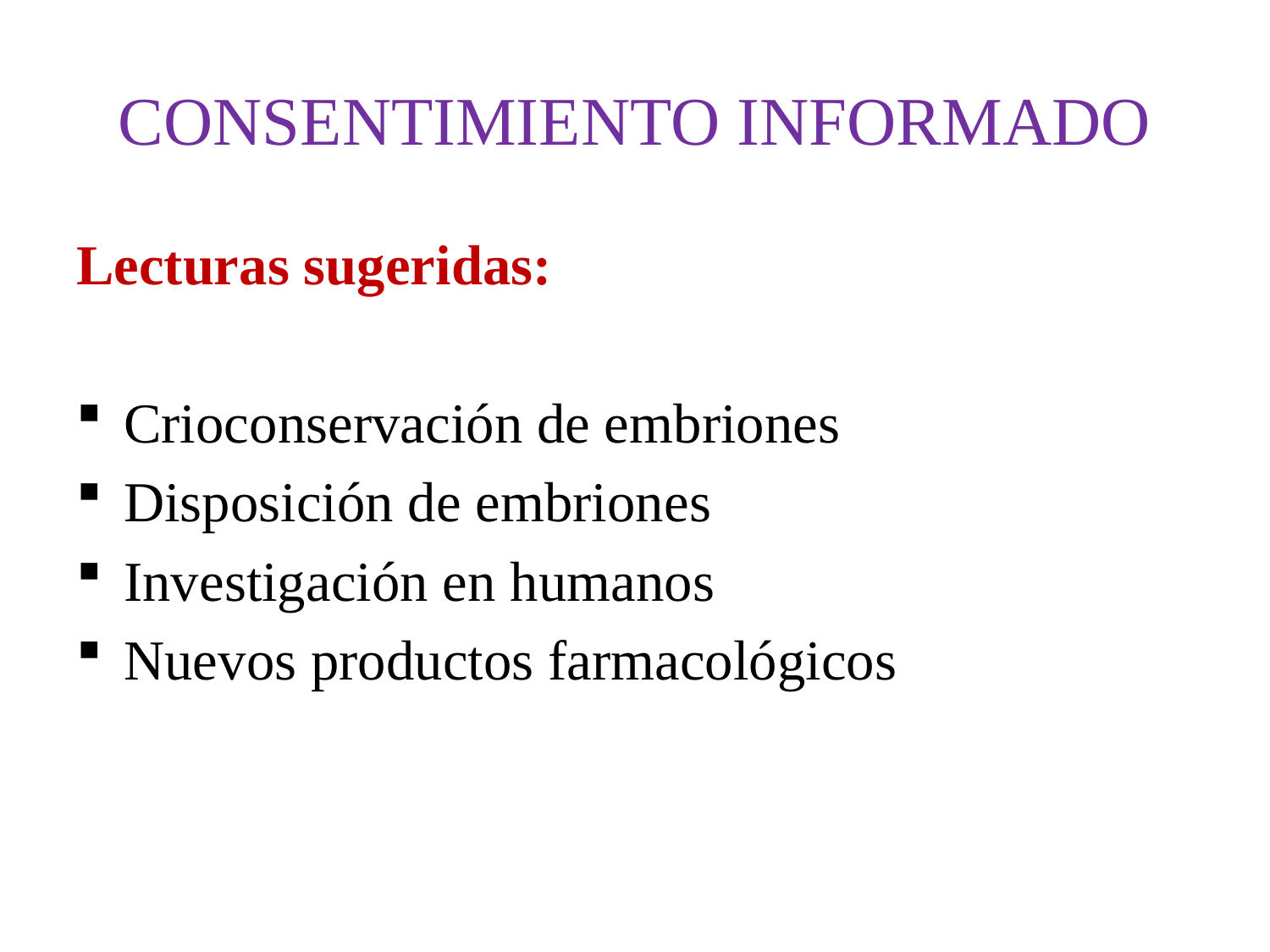

# CONSENTIMIENTO INFORMADO
Lecturas sugeridas:

Crioconservación de embriones
Disposición de embriones
Investigación en humanos
Nuevos productos farmacológicos